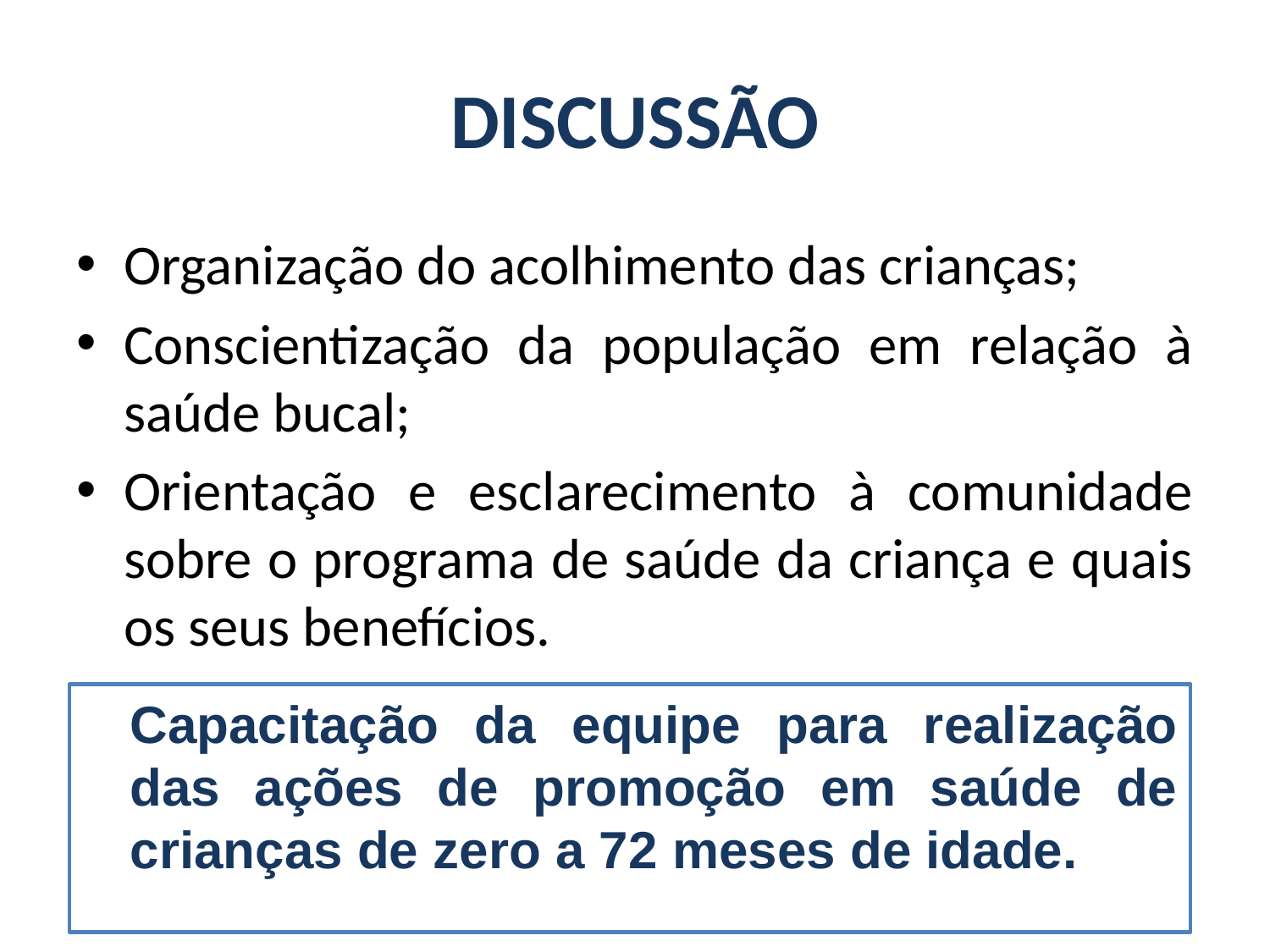

# DISCUSSÃO
Organização do acolhimento das crianças;
Conscientização da população em relação à saúde bucal;
Orientação e esclarecimento à comunidade sobre o programa de saúde da criança e quais os seus benefícios.

		Capacitação da equipe para realização das ações de promoção em saúde de crianças de zero a 72 meses de idade.